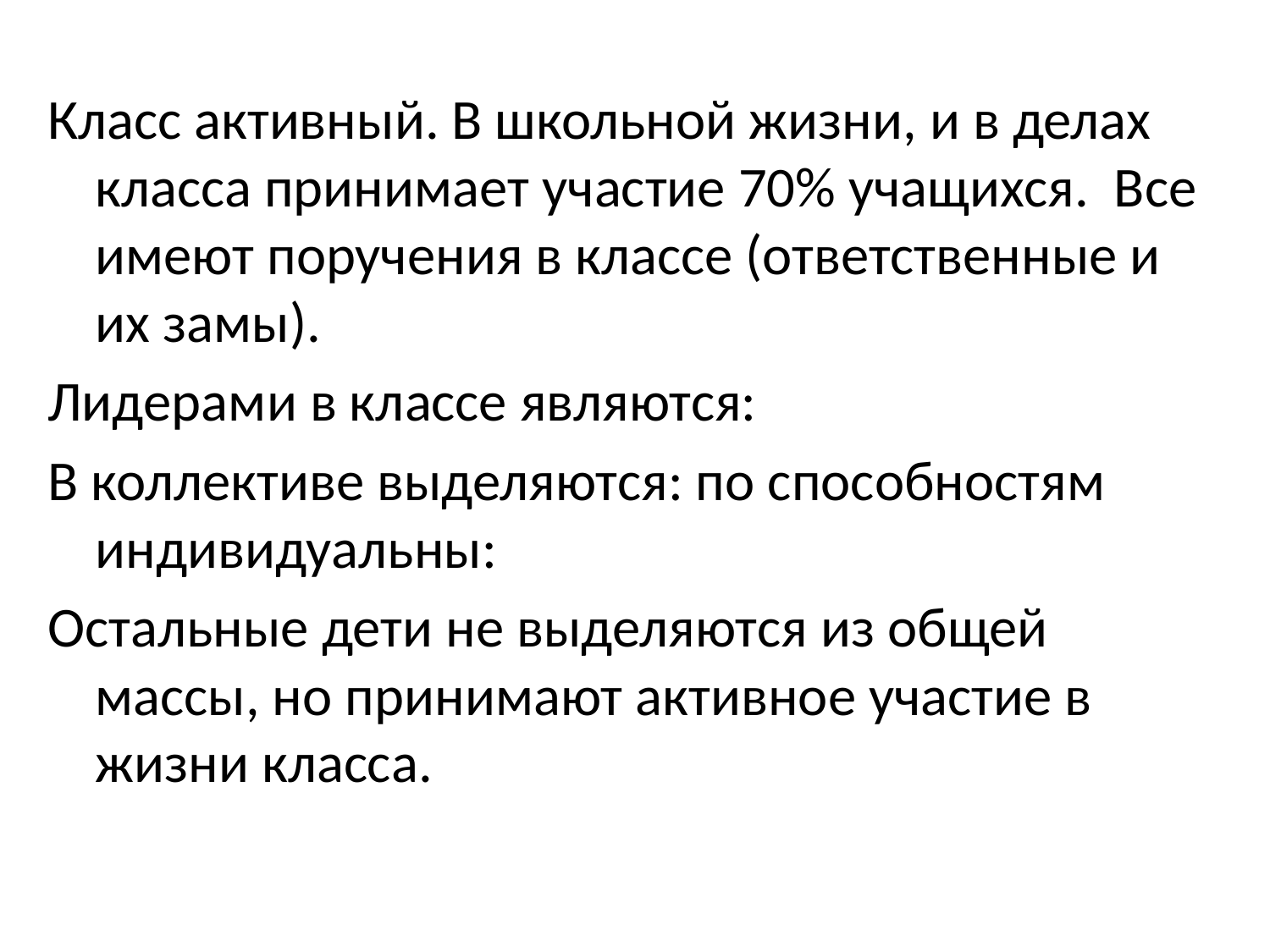

Класс активный. В школьной жизни, и в делах класса принимает участие 70% учащихся.  Все имеют поручения в классе (ответственные и их замы).
Лидерами в классе являются:
В коллективе выделяются: по способностям индивидуальны:
Остальные дети не выделяются из общей массы, но принимают активное участие в жизни класса.